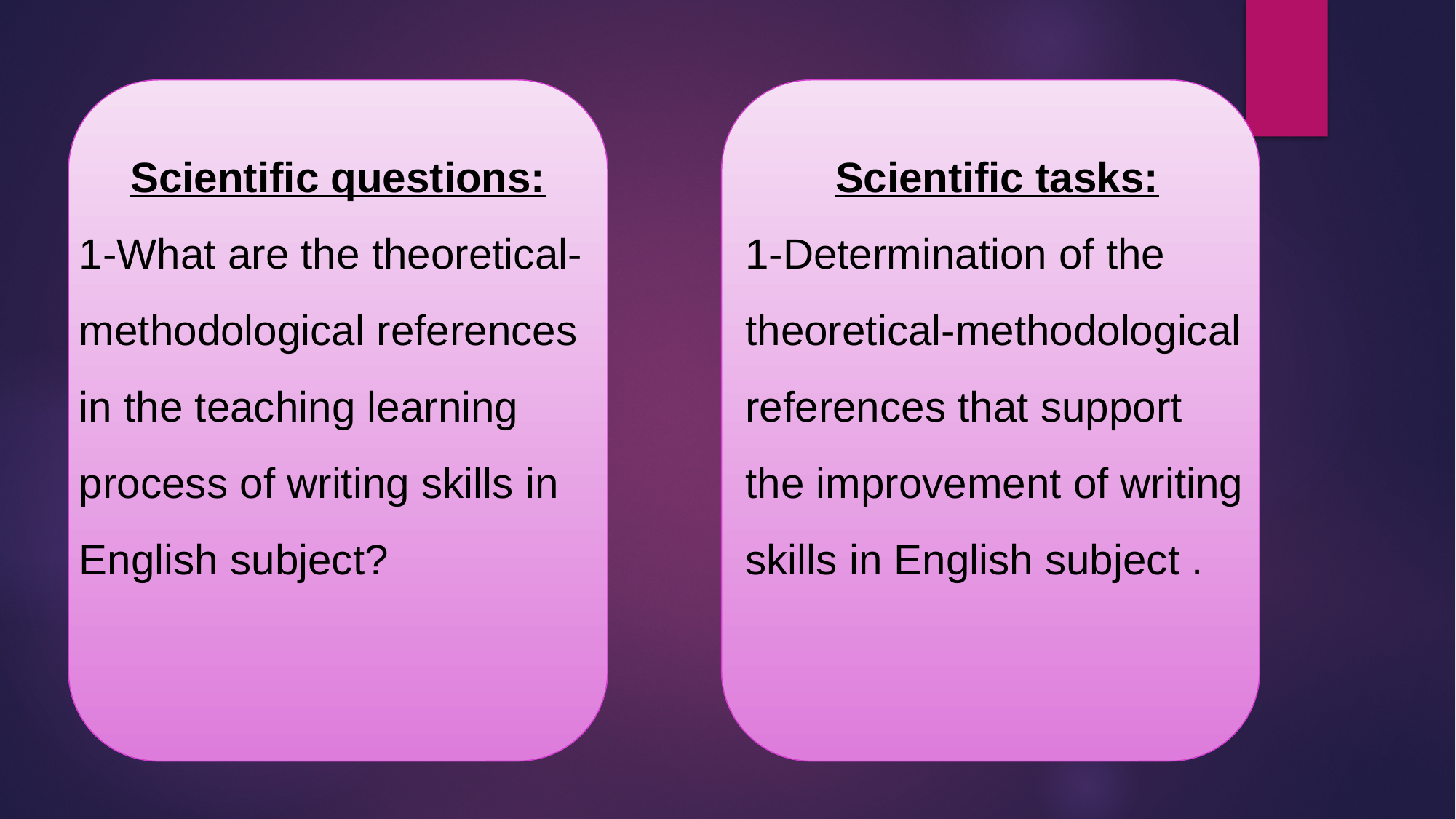

Scientific questions:
1-What are the theoretical-methodological references in the teaching learning process of writing skills in English subject?

Scientific tasks:
1-Determination of the theoretical-methodological references that support the improvement of writing skills in English subject .